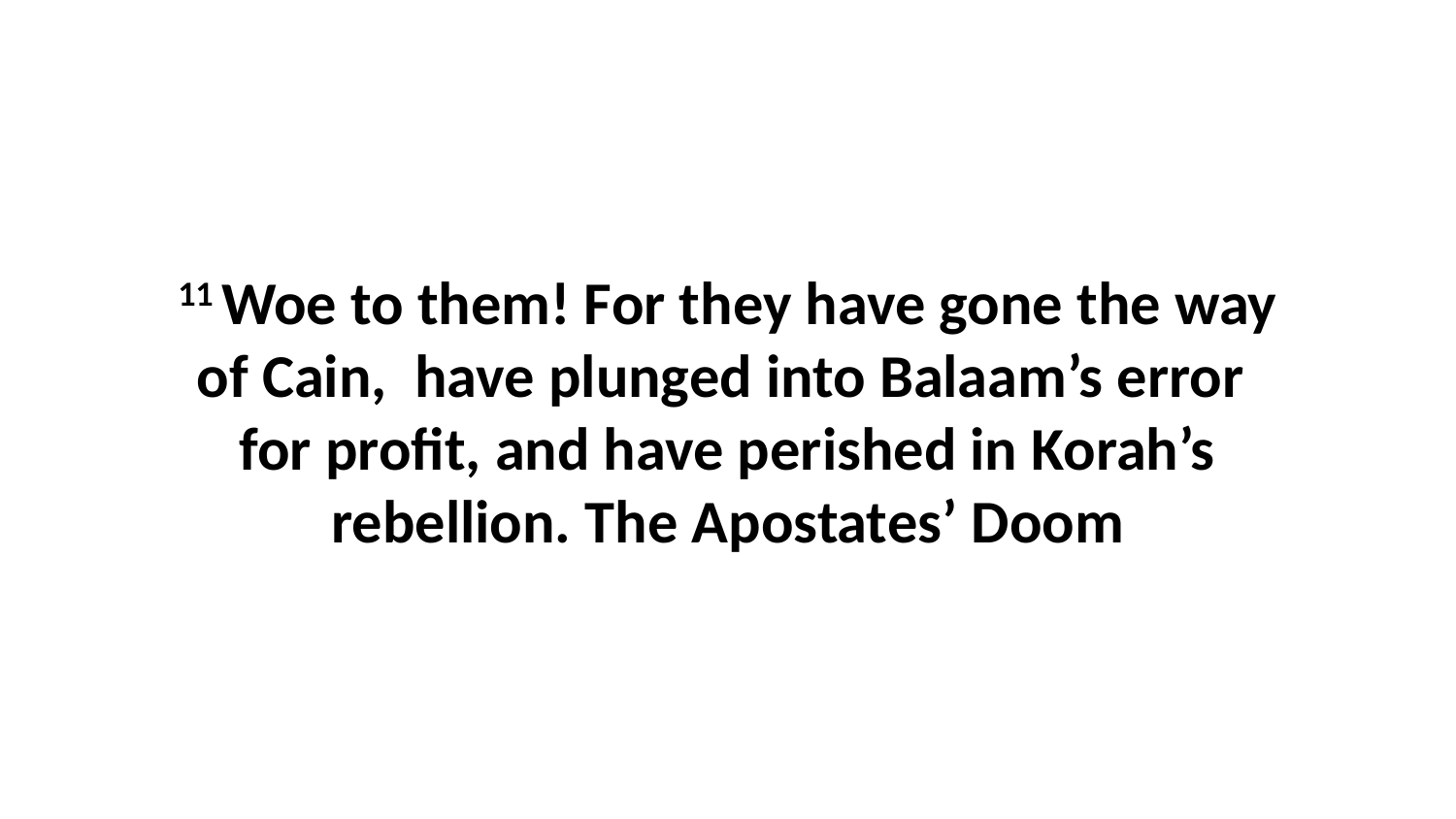

11 Woe to them! For they have gone the way of Cain,  have plunged into Balaam’s error  for profit, and have perished in Korah’s rebellion. The Apostates’ Doom